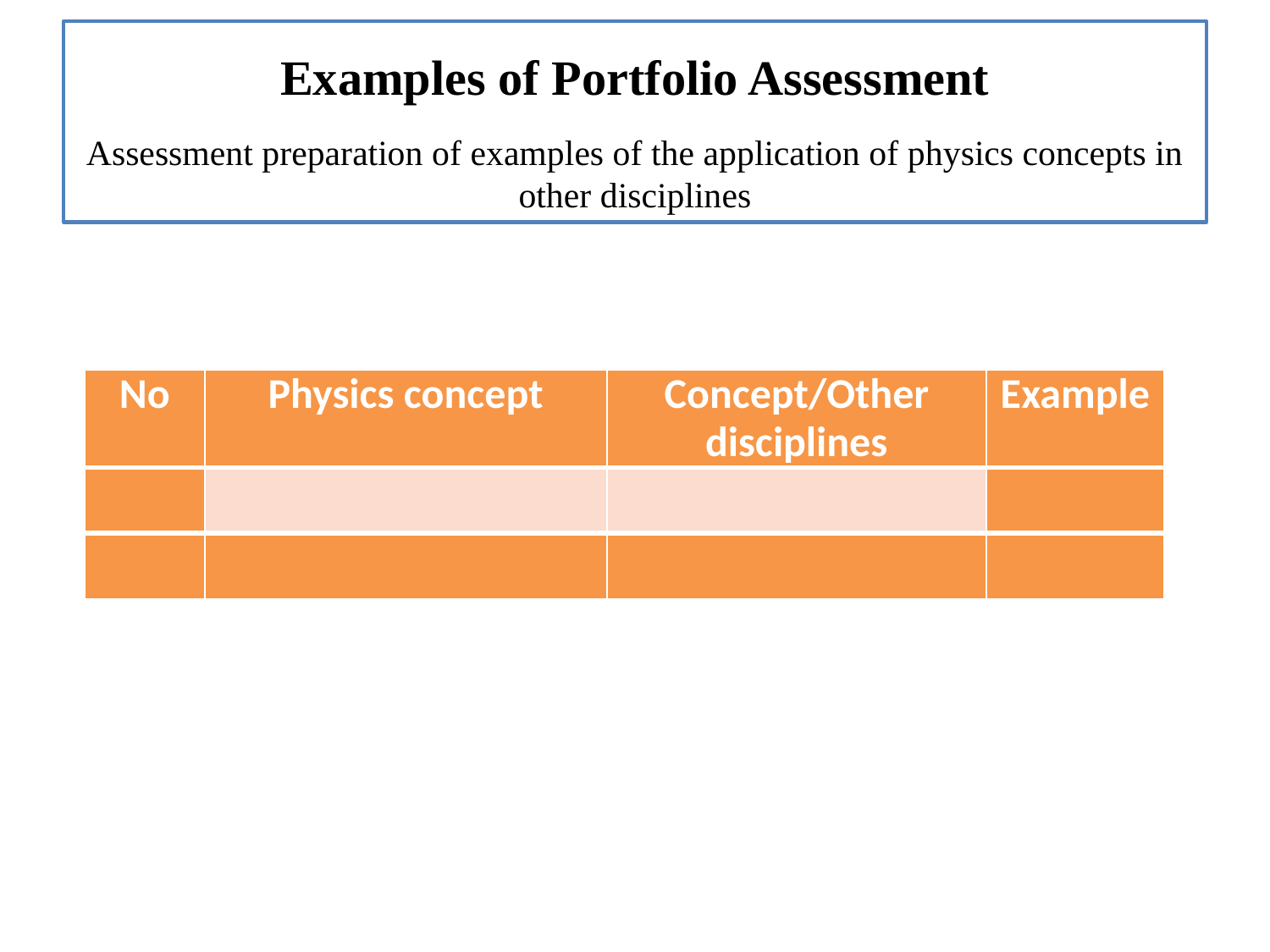

# Examples of Portfolio Assessment Assessment preparation of examples of the application of physics concepts in other disciplines
| No | Physics concept | Concept/Other disciplines | Example |
| --- | --- | --- | --- |
|  |  |  |  |
|  |  |  |  |